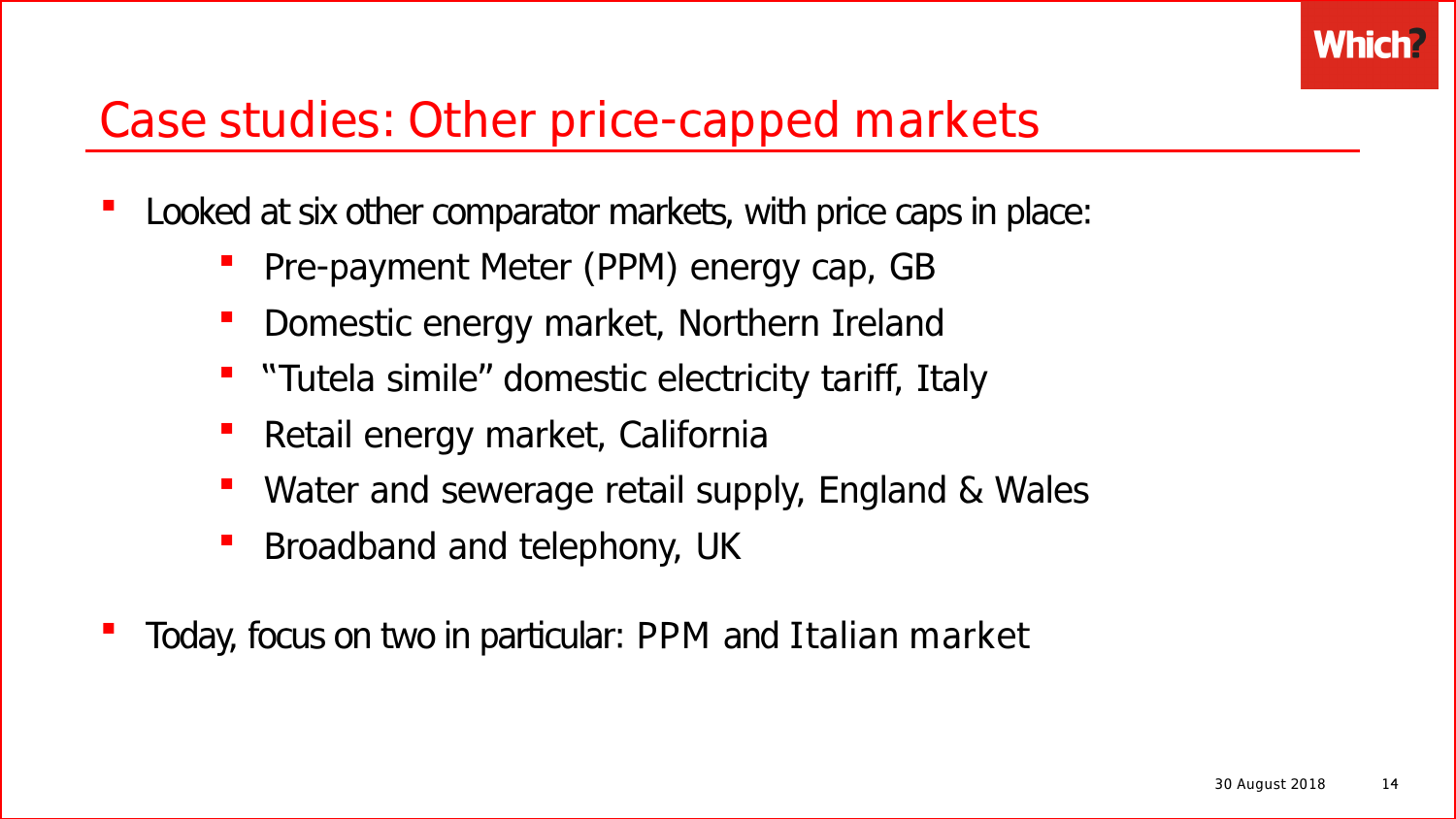

Case studies: Other price-capped markets
Looked at six other comparator markets, with price caps in place:
Pre-payment Meter (PPM) energy cap, GB
Domestic energy market, Northern Ireland
“Tutela simile” domestic electricity tariff, Italy
Retail energy market, California
Water and sewerage retail supply, England & Wales
Broadband and telephony, UK

Today, focus on two in particular: PPM and Italian market

14